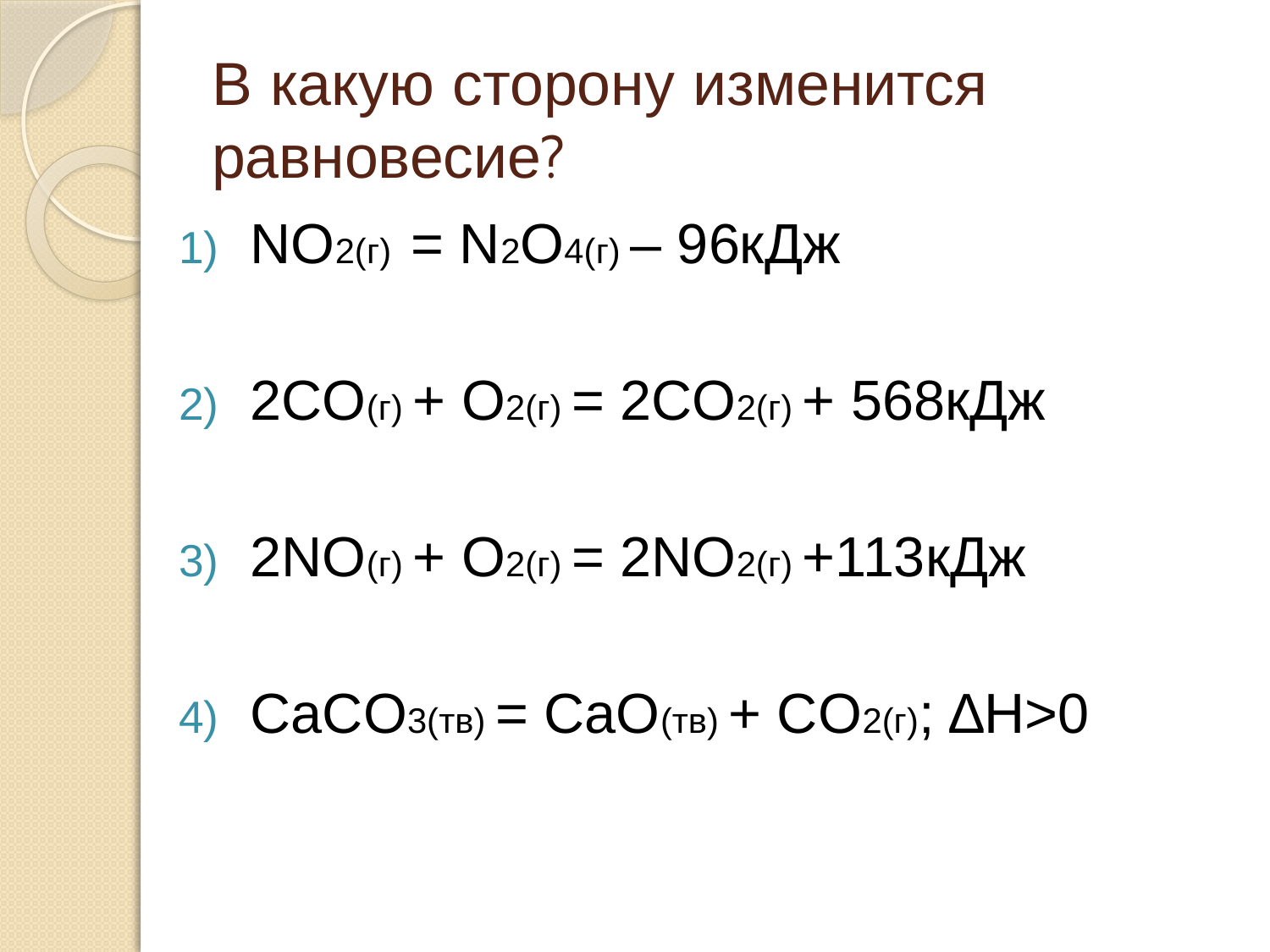

# В какую сторону изменится равновесие?
NO2(г)  = N2O4(г) – 96кДж

2CO(г) + O2(г) = 2CO2(г) + 568кДж

2NO(г) + O2(г) = 2NO2(г) +113кДж

CaCO3(тв) = CaO(тв) + CO2(г); ∆Н>0